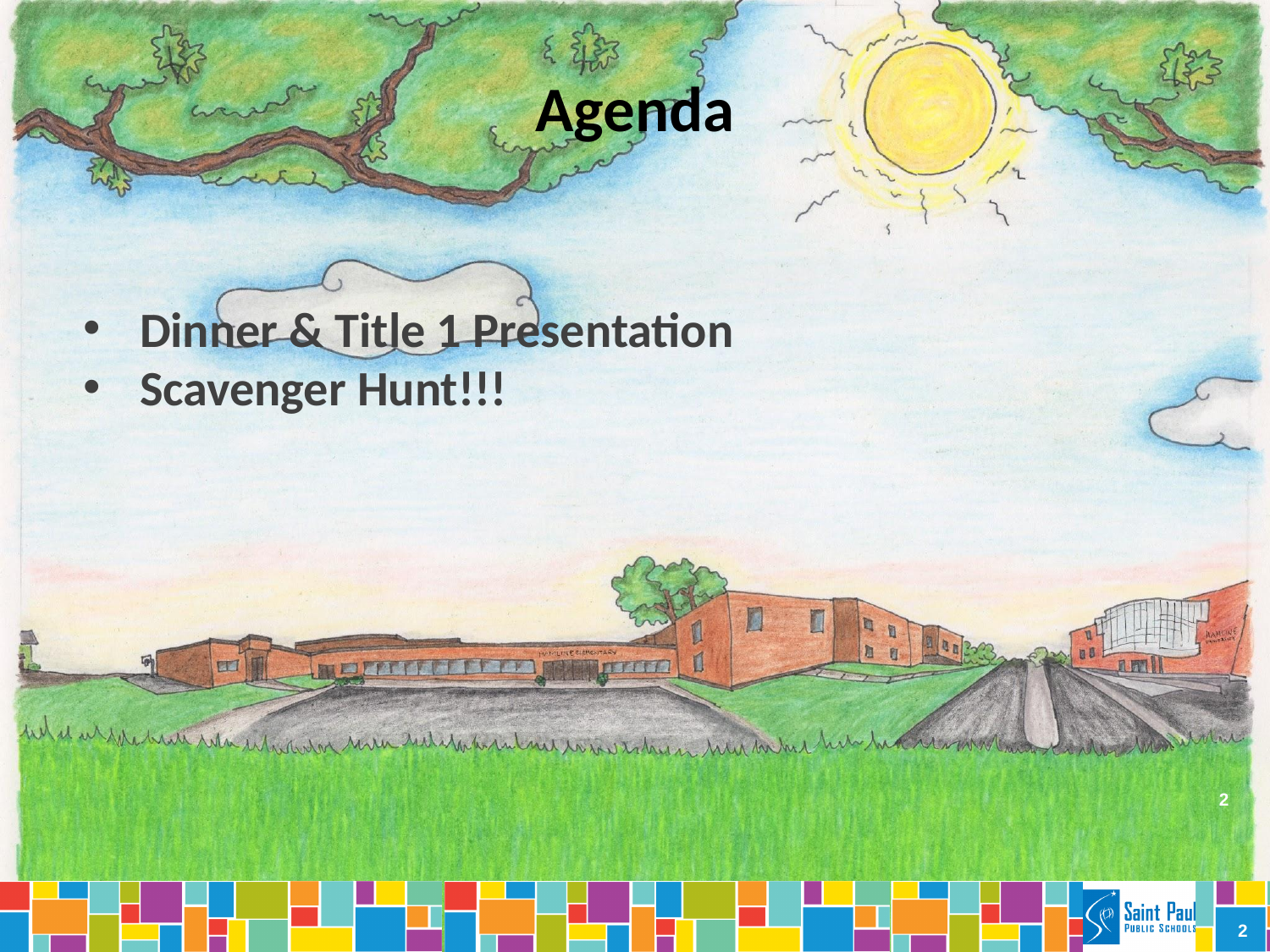

# Agenda

Dinner & Title 1 Presentation
Scavenger Hunt!!!